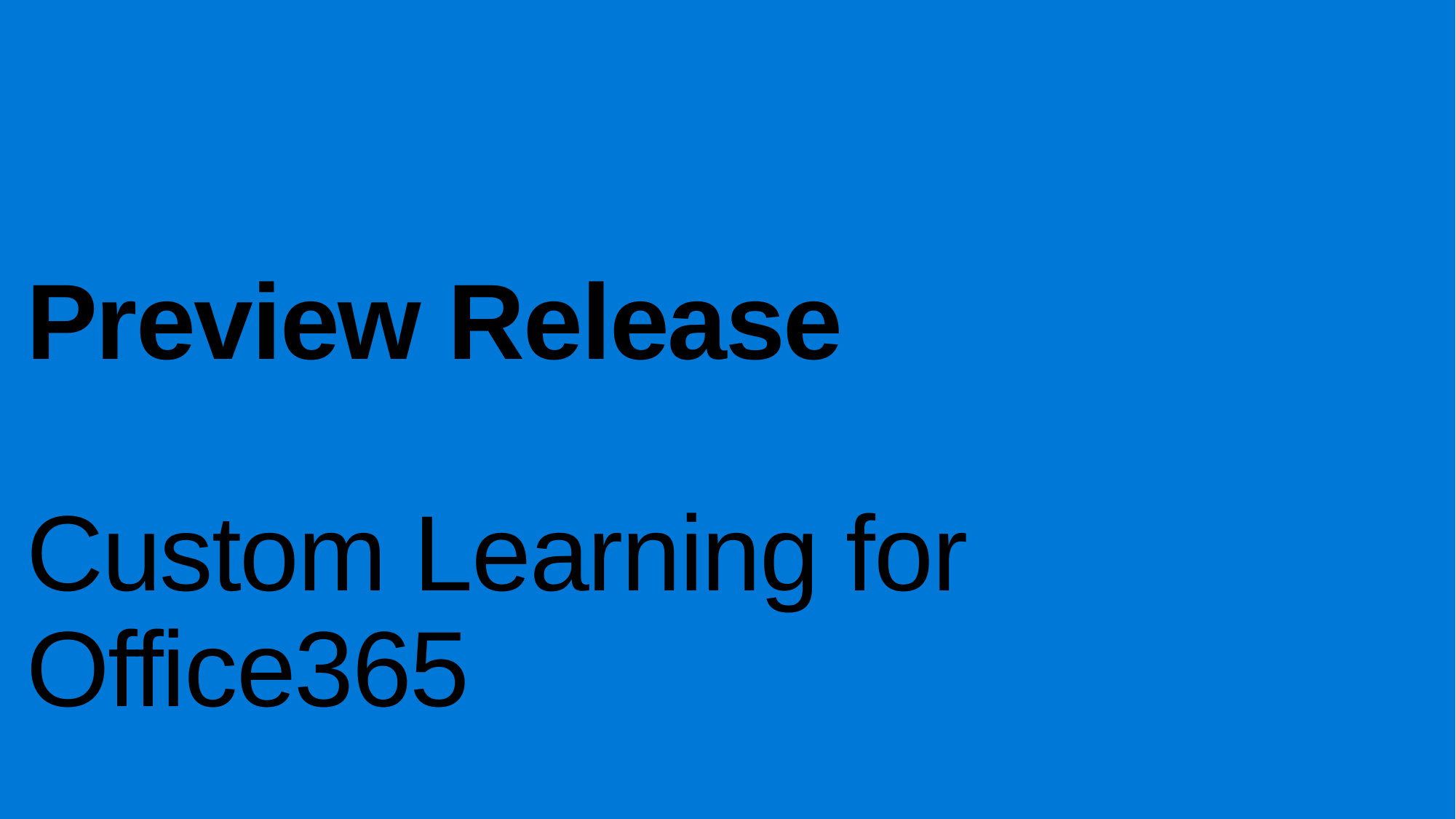

# Preview Release Custom Learning for Office365